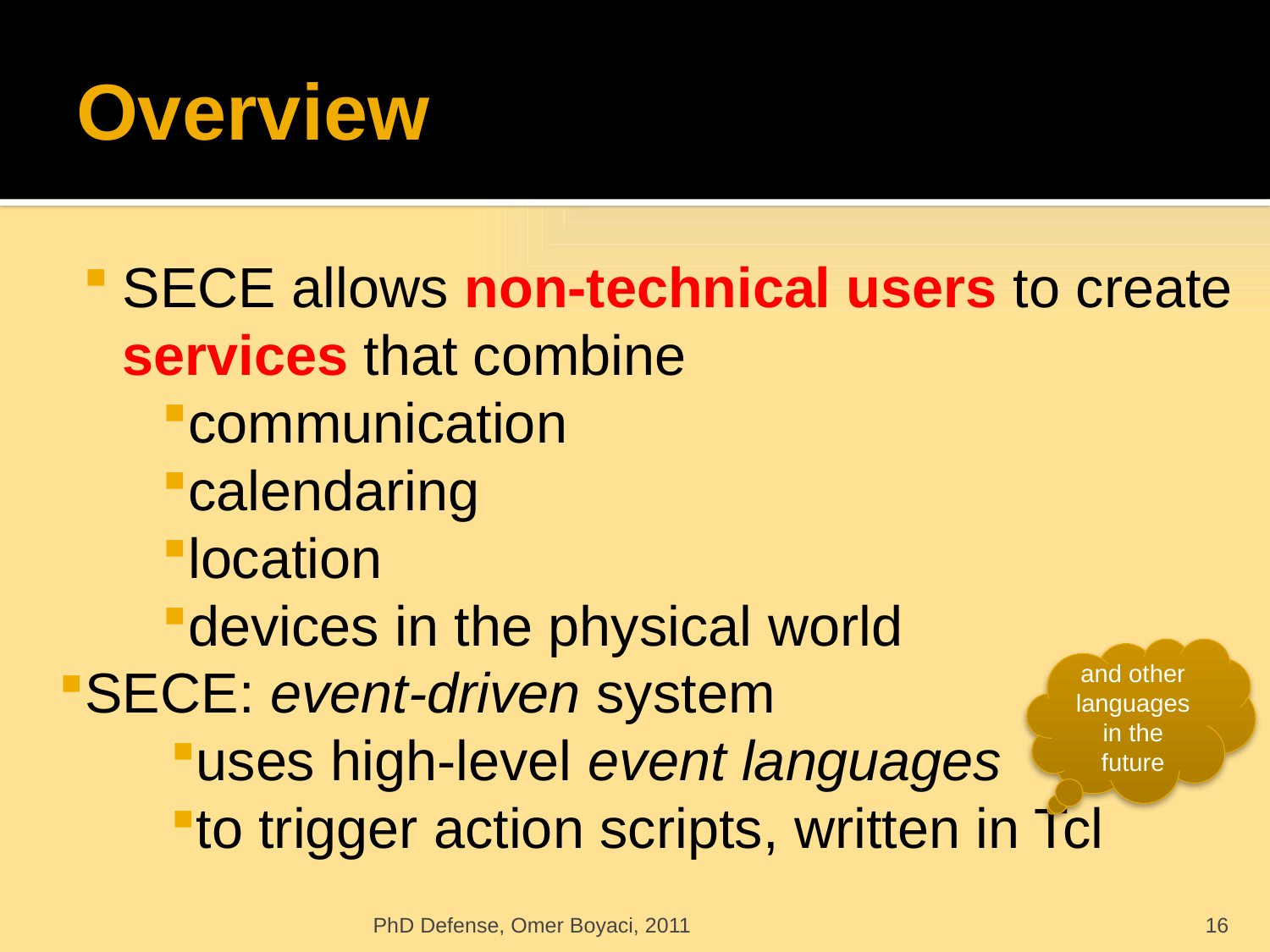

# Overview
SECE allows non-technical users to create services that combine
communication
calendaring
location
devices in the physical world
SECE: event-driven system
uses high-level event languages
to trigger action scripts, written in Tcl
and other languages in the future
PhD Defense, Omer Boyaci, 2011
16